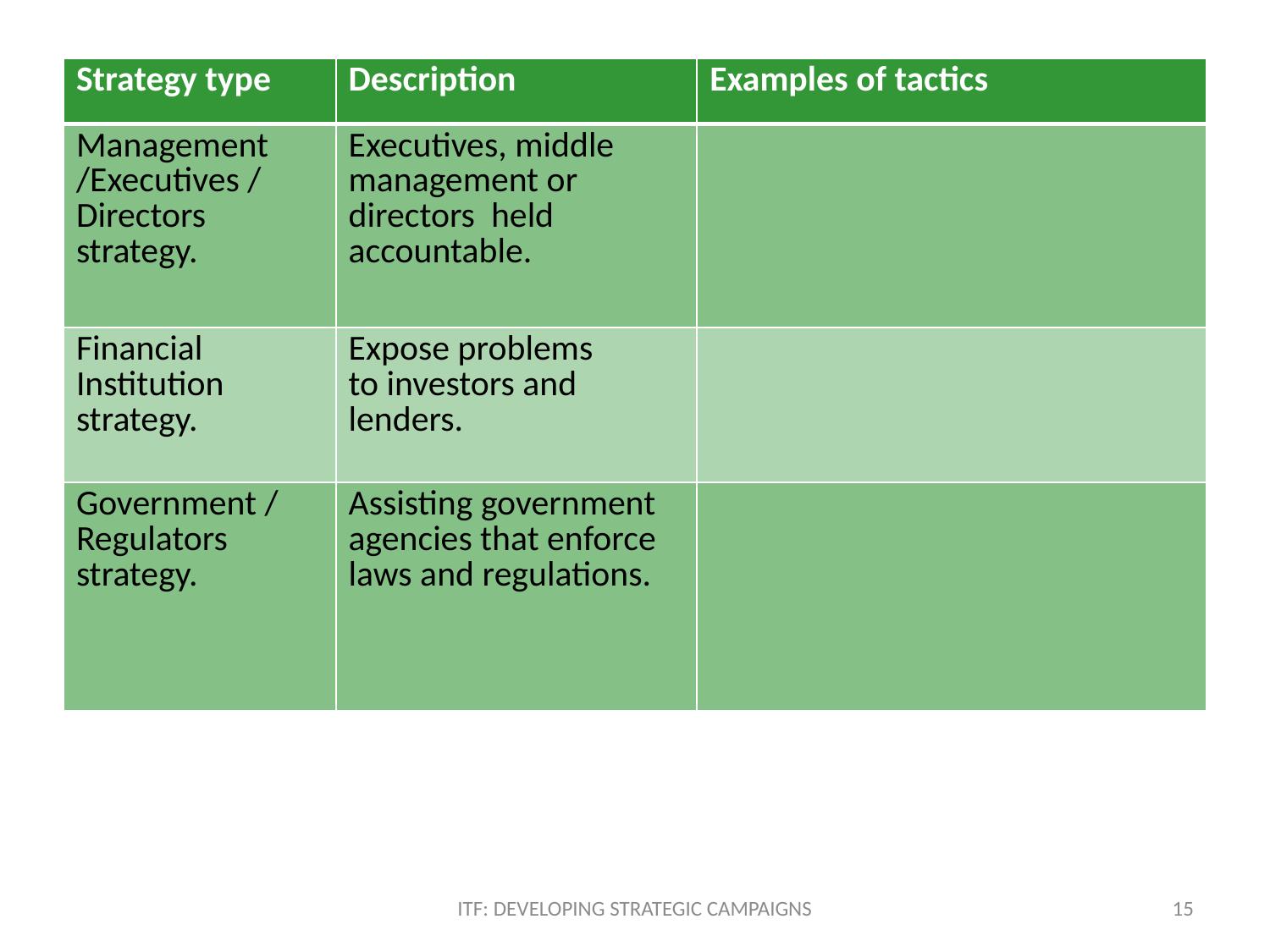

| Strategy type | Description | Examples of tactics |
| --- | --- | --- |
| Management /Executives / Directors strategy. | Executives, middle management or directors held accountable. |  |
| Financial Institution strategy. | Expose problems to investors and lenders. |  |
| Government / Regulators strategy. | Assisting government agencies that enforce laws and regulations. |  |
ITF: DEVELOPING STRATEGIC CAMPAIGNS
15